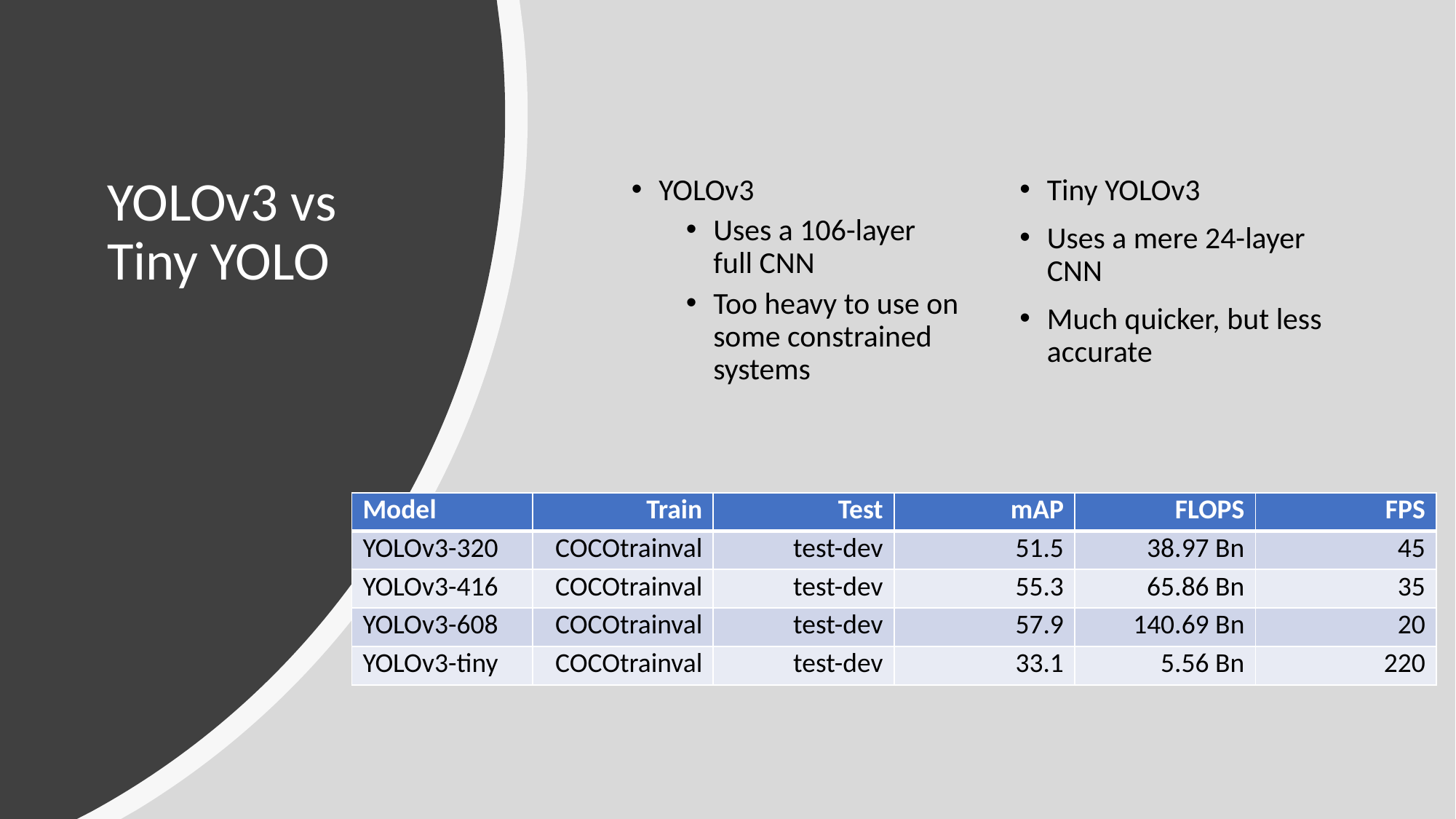

# YOLOv3 vs Tiny YOLO
YOLOv3
Uses a 106-layer full CNN
Too heavy to use on some constrained systems
Tiny YOLOv3
Uses a mere 24-layer CNN
Much quicker, but less accurate
| Model​ | Train​ | Test​ | mAP​ | FLOPS​ | FPS​ |
| --- | --- | --- | --- | --- | --- |
| YOLOv3-320​ | COCOtrainval​ | test-dev​ | 51.5​ | 38.97 Bn​ | 45​ |
| YOLOv3-416​ | COCOtrainval​ | test-dev​ | 55.3​ | 65.86 Bn​ | 35​ |
| YOLOv3-608​ | COCOtrainval​ | test-dev​ | 57.9​ | 140.69 Bn​ | 20​ |
| YOLOv3-tiny​ | COCOtrainval​ | test-dev​ | 33.1​ | 5.56 Bn​ | 220​ |